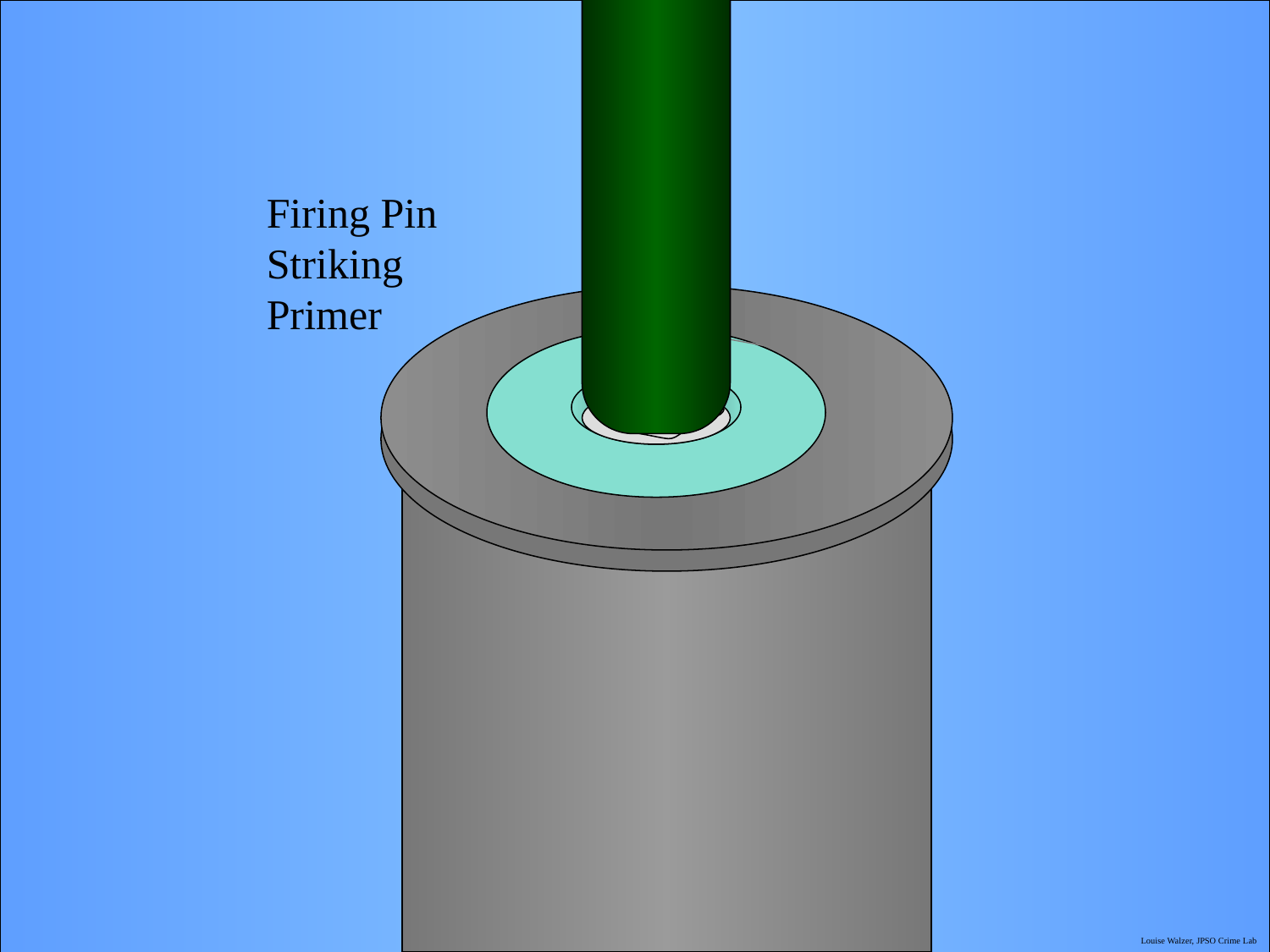

Firing Pin
Striking
Primer

Louise Walzer, JPSO Crime Lab